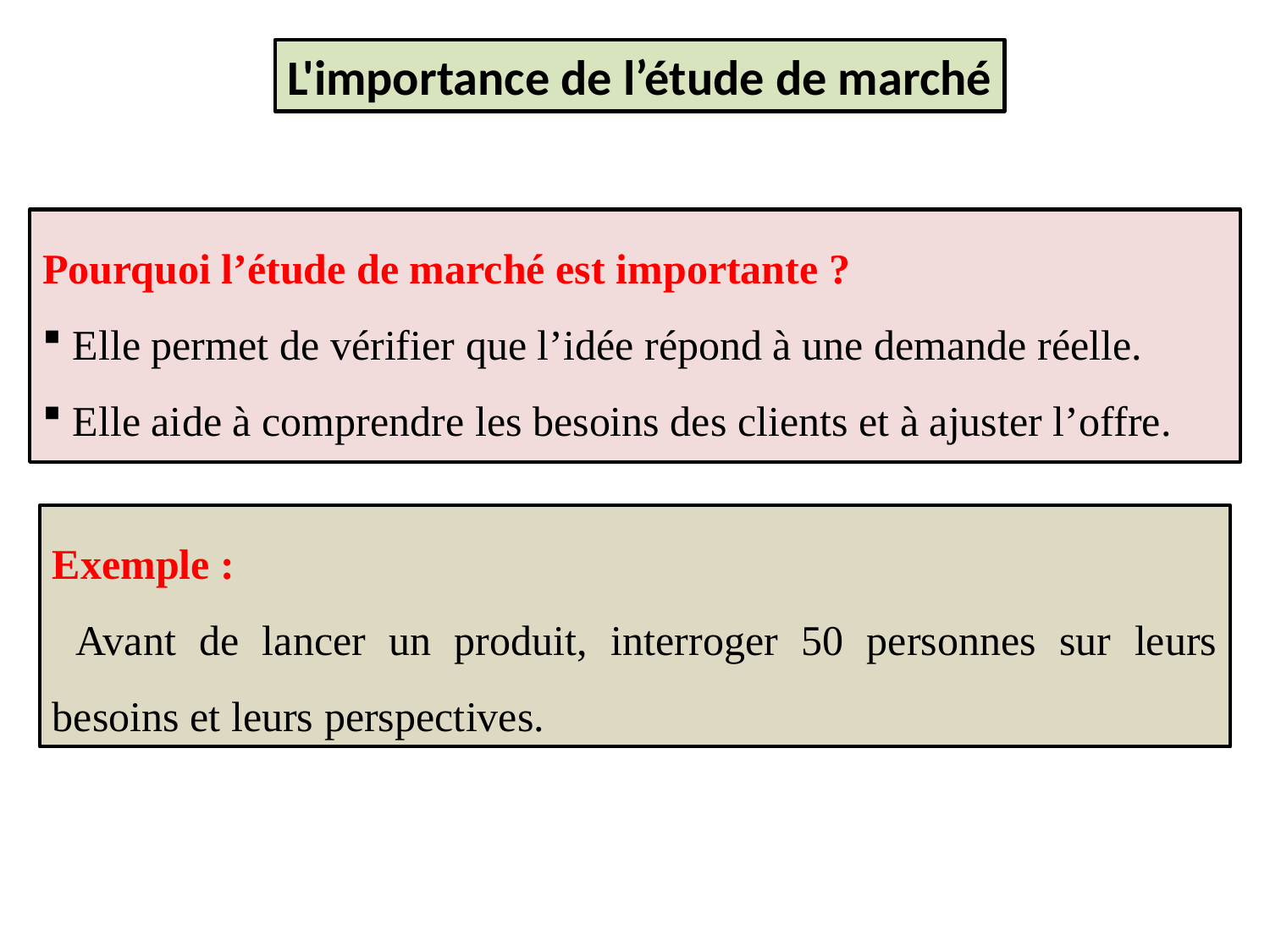

L'importance de l’étude de marché
Pourquoi l’étude de marché est importante ?
 Elle permet de vérifier que l’idée répond à une demande réelle.
 Elle aide à comprendre les besoins des clients et à ajuster l’offre.
Exemple :
 Avant de lancer un produit, interroger 50 personnes sur leurs besoins et leurs perspectives.